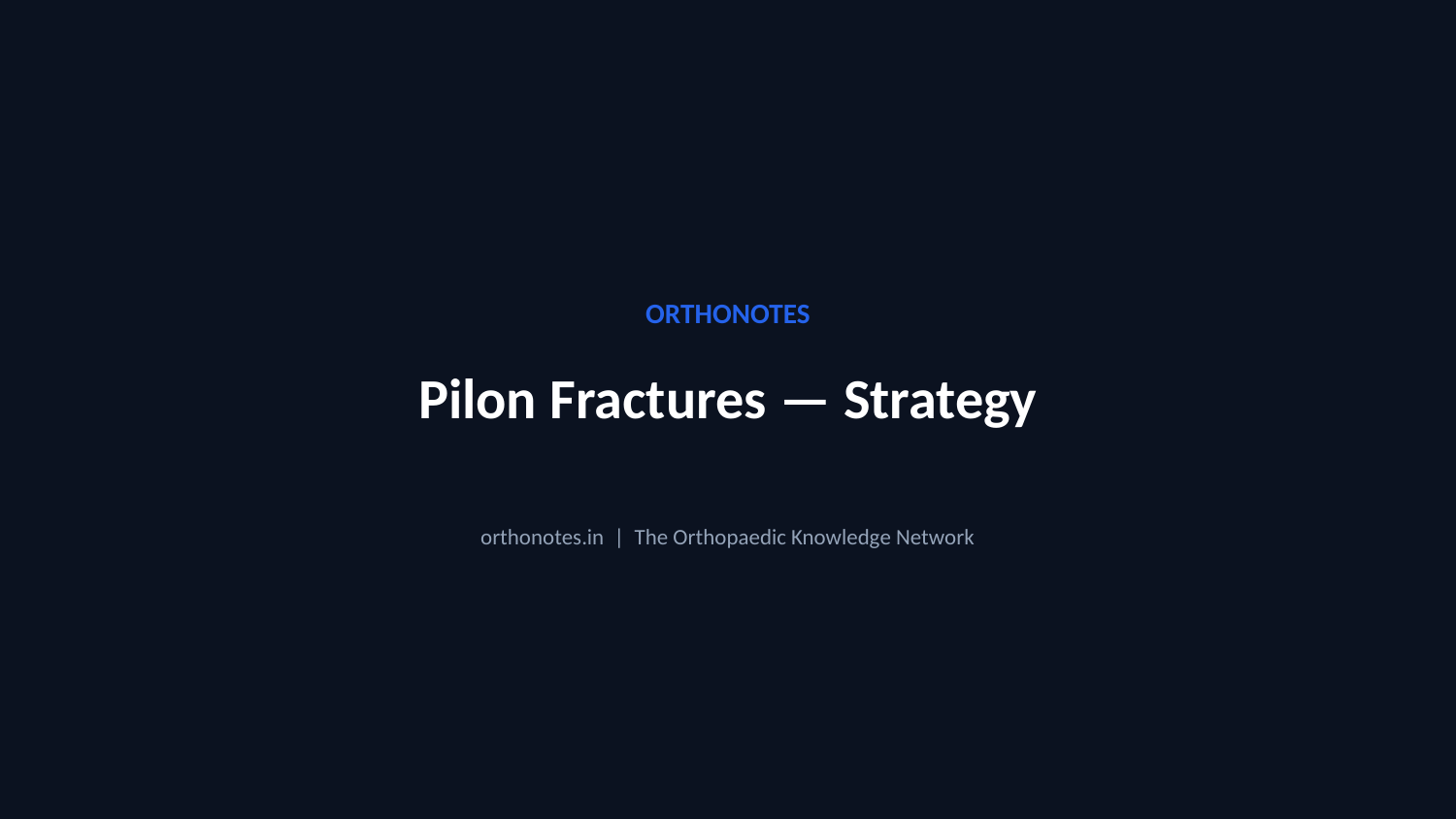

ORTHONOTES
Pilon Fractures — Strategy
orthonotes.in  |  The Orthopaedic Knowledge Network